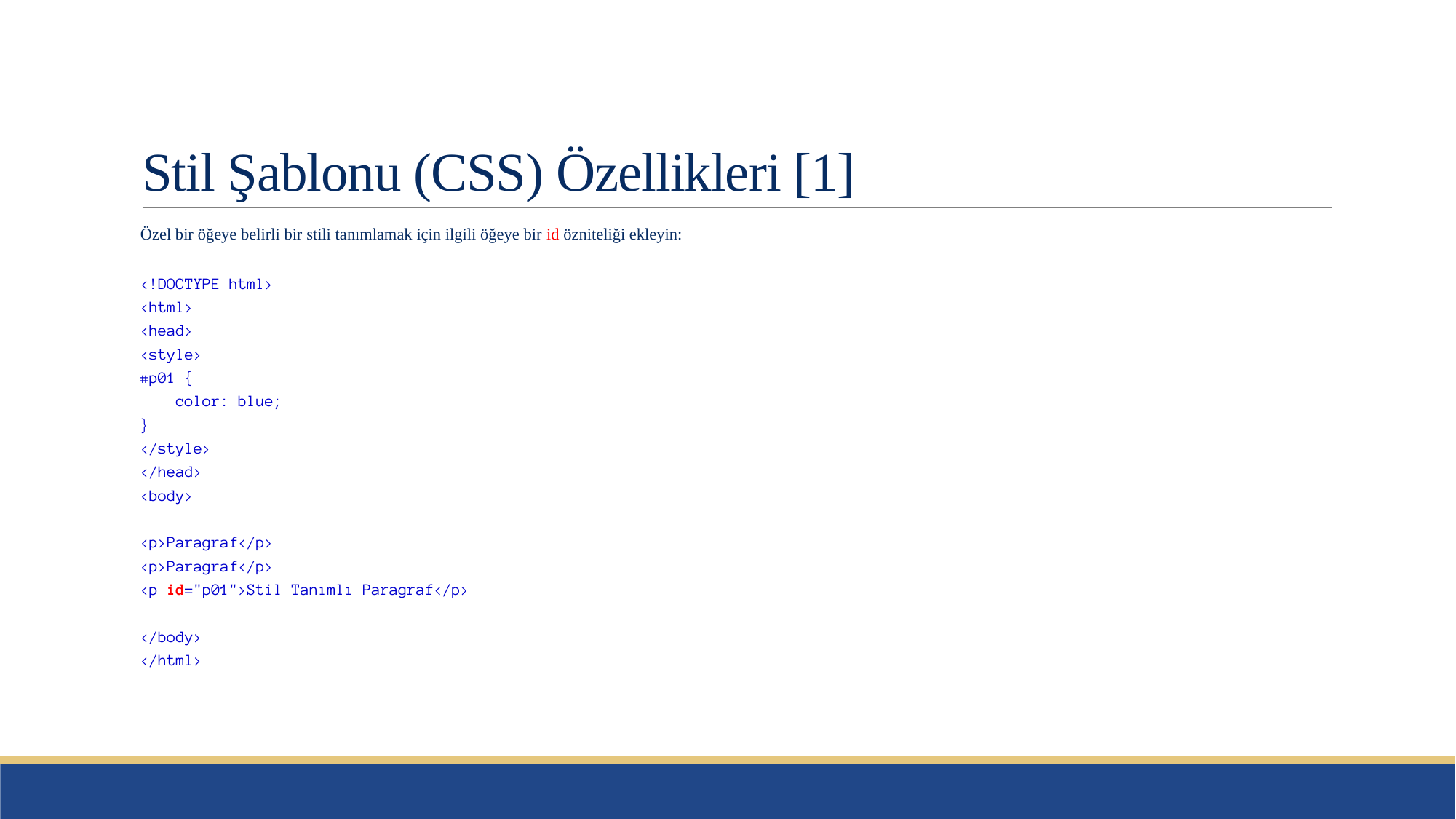

# Stil Şablonu (CSS) Özellikleri [1]
Özel bir öğeye belirli bir stili tanımlamak için ilgili öğeye bir id özniteliği ekleyin:

<!DOCTYPE html>
<html>
<head>
<style>
#p01 {
    color: blue;
}
</style>
</head>
<body>

<p>Paragraf</p>
<p>Paragraf</p>
<p id="p01">Stil Tanımlı Paragraf</p>

</body>
</html>